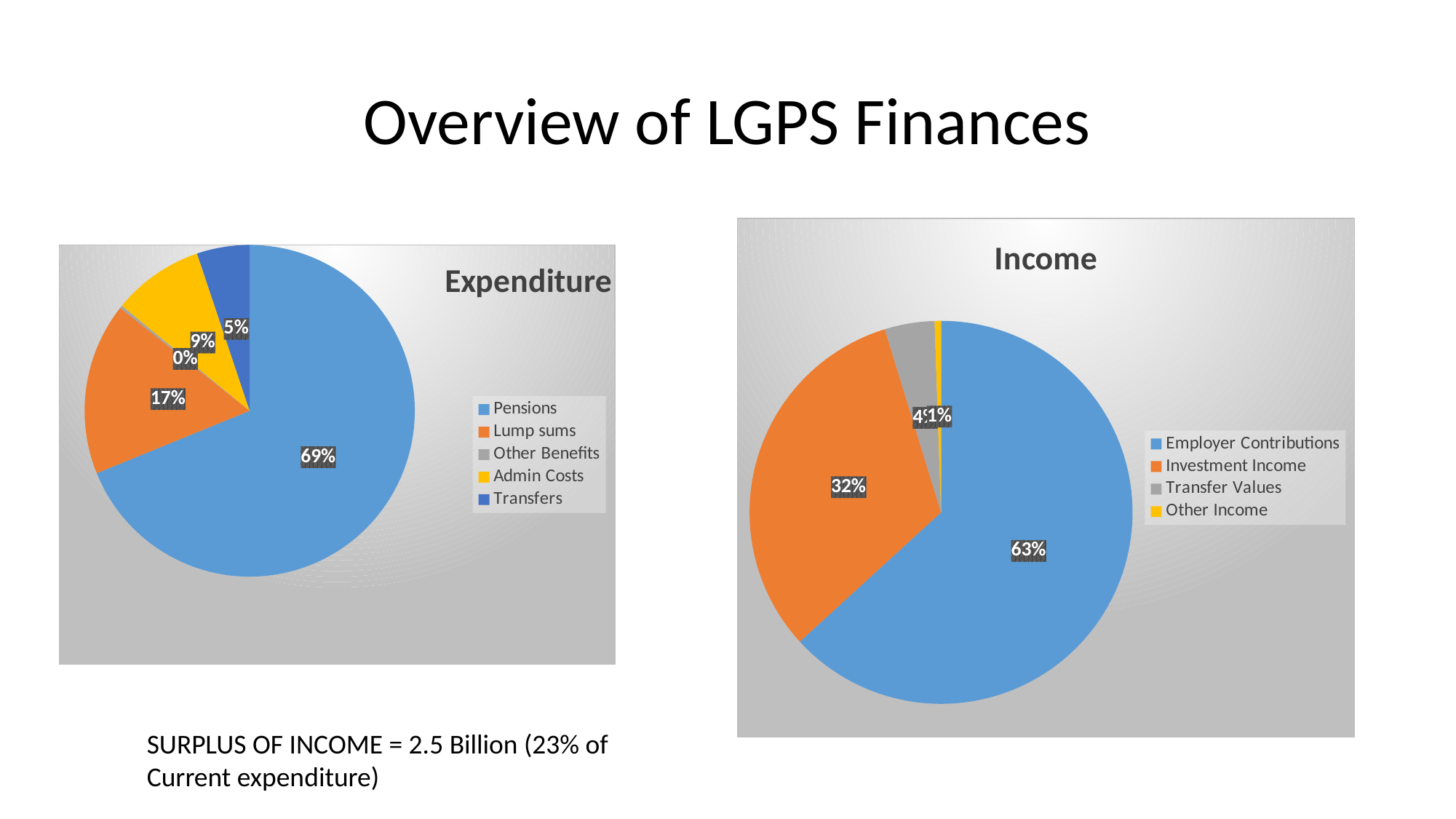

# Overview of LGPS Finances

### Chart: Income

| Category | 2,095,923 |
|---|---|
| Employer Contributions | 7076023.0 |
| Investment Income | 3587785.0 |
| Transfer Values | 471560.0 |
| Other Income | 59484.0 |

### Chart:

| Category | Expenditure |
|---|---|
| Pensions | 7426480.0 |
| Lump sums    | 1811296.0 |
| Other Benefits | 27961.0 |
| Admin Costs | 962169.0 |
| Transfers | 557213.0 |
SURPLUS OF INCOME = 2.5 Billion (23% of
Current expenditure)